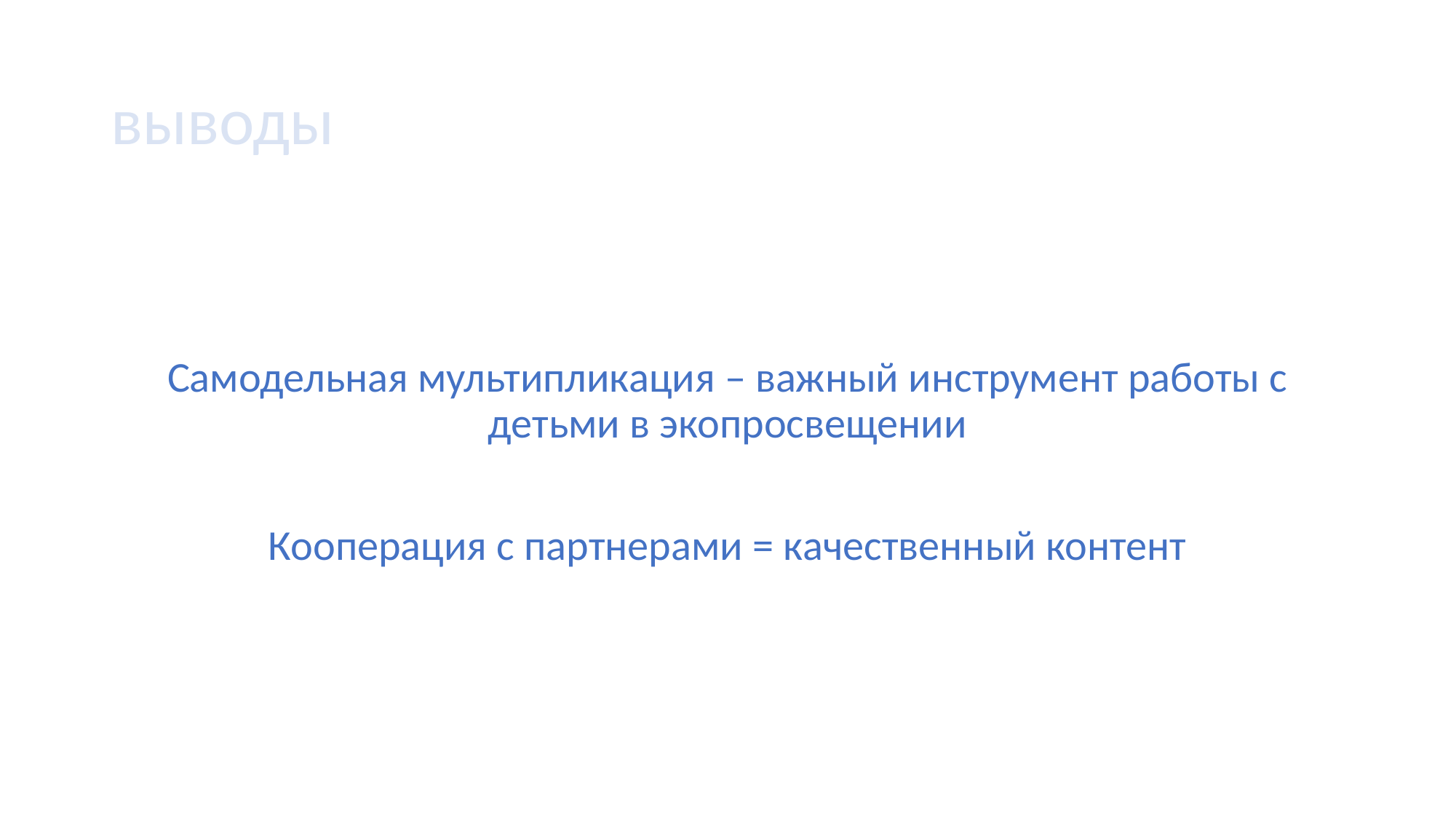

# выводы
Самодельная мультипликация – важный инструмент работы с детьми в экопросвещении

Кооперация с партнерами = качественный контент